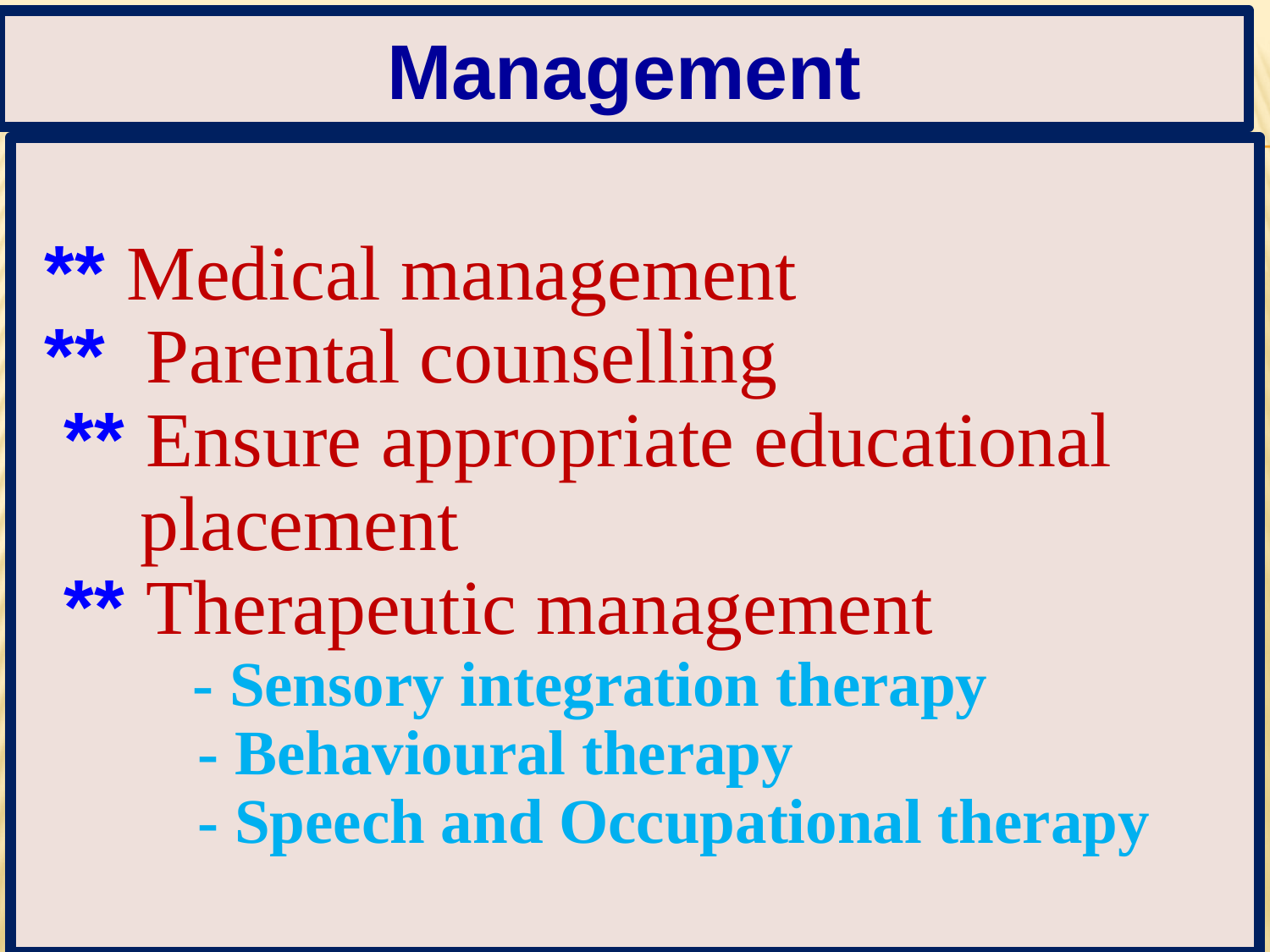

Management
 ** Medical management
 **  Parental counselling
  ** Ensure appropriate educational
      placement
  ** Therapeutic management
                - Sensory integration therapy
           - Behavioural therapy
           - Speech and Occupational therapy